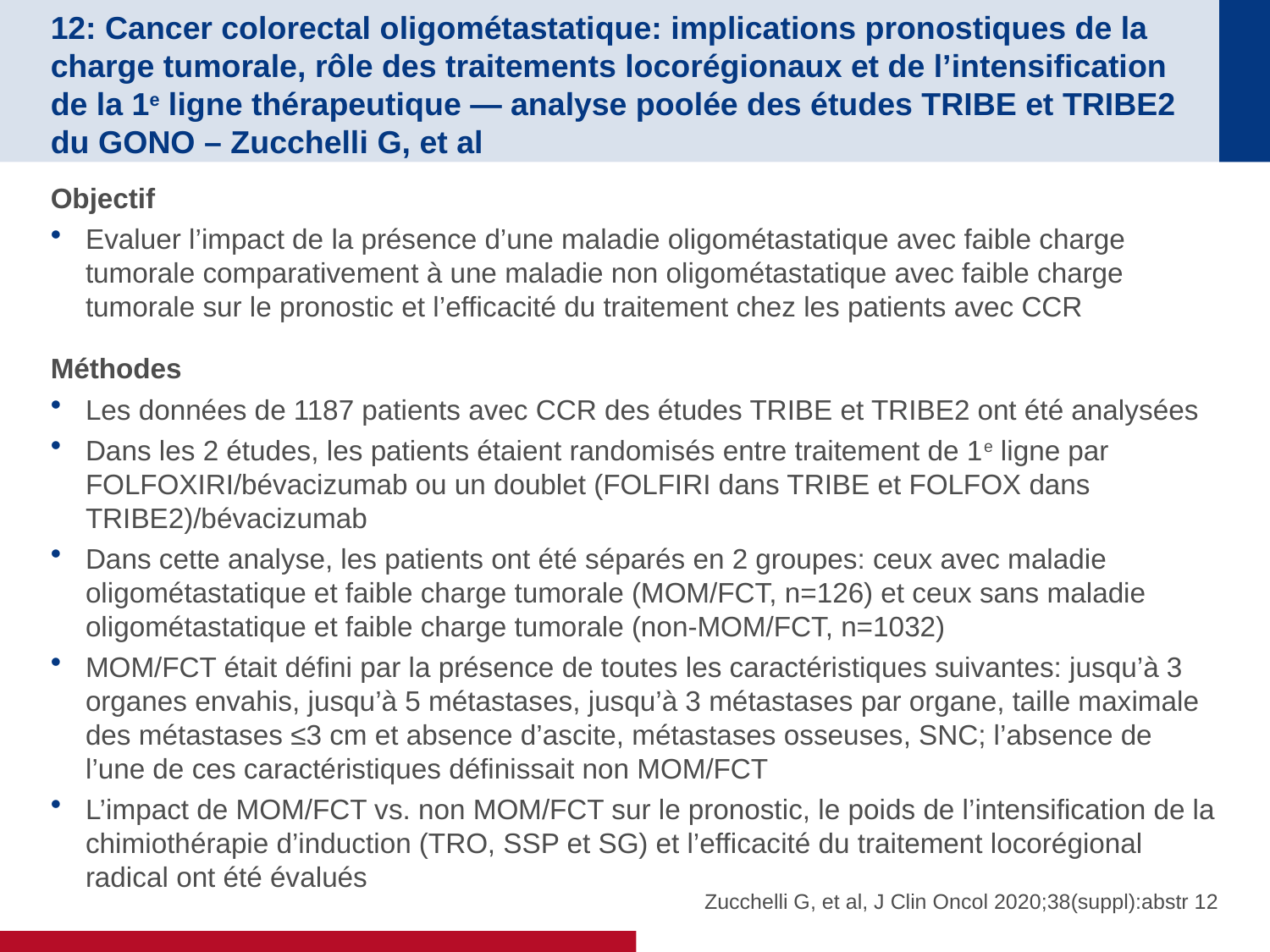

# 12: Cancer colorectal oligométastatique: implications pronostiques de la charge tumorale, rôle des traitements locorégionaux et de l’intensification de la 1e ligne thérapeutique — analyse poolée des études TRIBE et TRIBE2 du GONO – Zucchelli G, et al
Objectif
Evaluer l’impact de la présence d’une maladie oligométastatique avec faible charge tumorale comparativement à une maladie non oligométastatique avec faible charge tumorale sur le pronostic et l’efficacité du traitement chez les patients avec CCR
Méthodes
Les données de 1187 patients avec CCR des études TRIBE et TRIBE2 ont été analysées
Dans les 2 études, les patients étaient randomisés entre traitement de 1e ligne par FOLFOXIRI/bévacizumab ou un doublet (FOLFIRI dans TRIBE et FOLFOX dans TRIBE2)/bévacizumab
Dans cette analyse, les patients ont été séparés en 2 groupes: ceux avec maladie oligométastatique et faible charge tumorale (MOM/FCT, n=126) et ceux sans maladie oligométastatique et faible charge tumorale (non-MOM/FCT, n=1032)
MOM/FCT était défini par la présence de toutes les caractéristiques suivantes: jusqu’à 3 organes envahis, jusqu’à 5 métastases, jusqu’à 3 métastases par organe, taille maximale des métastases ≤3 cm et absence d’ascite, métastases osseuses, SNC; l’absence de l’une de ces caractéristiques définissait non MOM/FCT
L’impact de MOM/FCT vs. non MOM/FCT sur le pronostic, le poids de l’intensification de la chimiothérapie d’induction (TRO, SSP et SG) et l’efficacité du traitement locorégional radical ont été évalués
Zucchelli G, et al, J Clin Oncol 2020;38(suppl):abstr 12